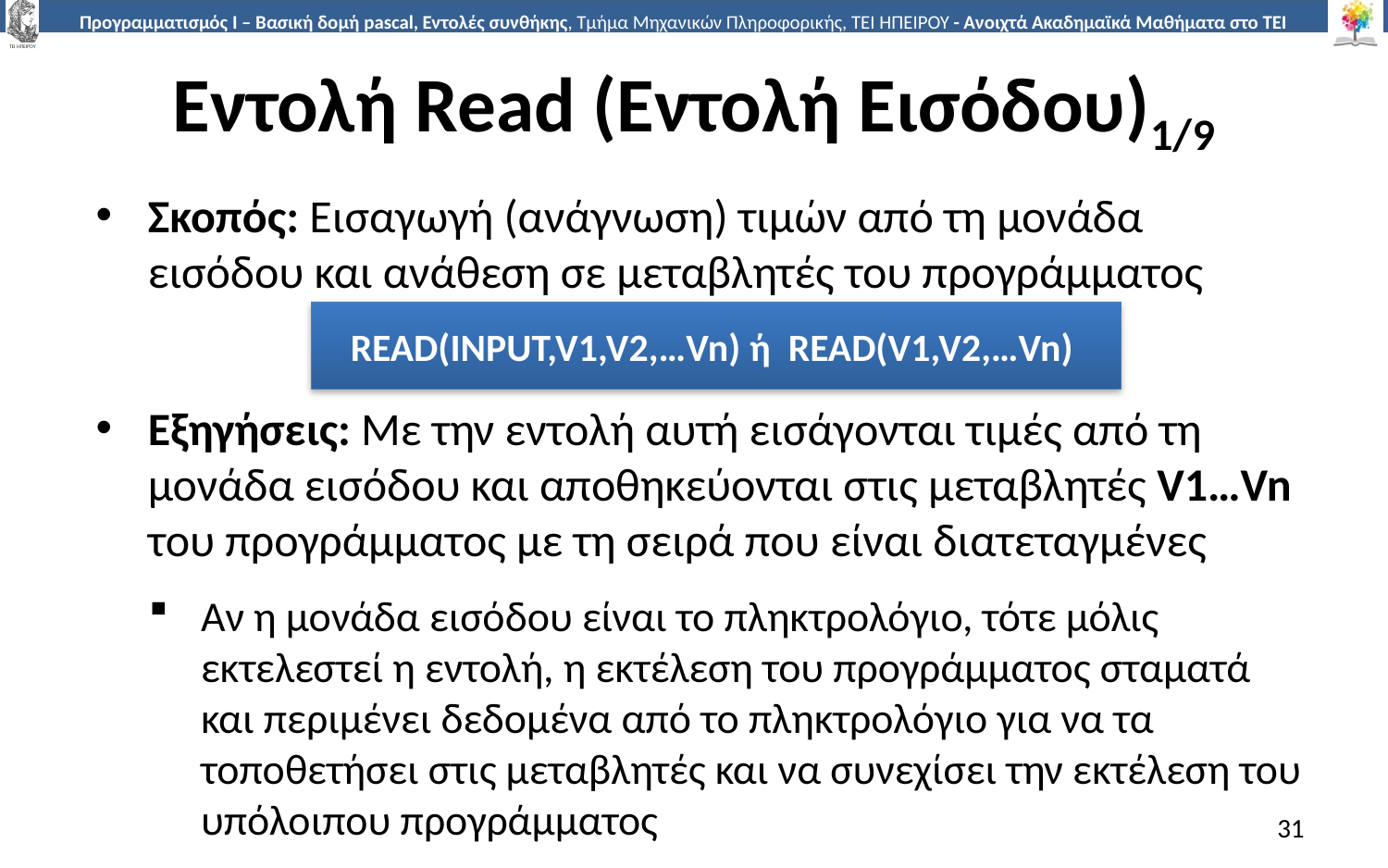

# Εντολή Read (Εντολή Εισόδου)1/9
Σκοπός: Εισαγωγή (ανάγνωση) τιμών από τη μονάδα εισόδου και ανάθεση σε μεταβλητές του προγράμματος

Εξηγήσεις: Με την εντολή αυτή εισάγονται τιμές από τη μονάδα εισόδου και αποθηκεύονται στις μεταβλητές V1…Vn του προγράμματος με τη σειρά που είναι διατεταγμένες
Αν η μονάδα εισόδου είναι το πληκτρολόγιο, τότε μόλις εκτελεστεί η εντολή, η εκτέλεση του προγράμματος σταματά και περιμένει δεδομένα από το πληκτρολόγιο για να τα τοποθετήσει στις μεταβλητές και να συνεχίσει την εκτέλεση του υπόλοιπου προγράμματος
 READ(INPUT,V1,V2,…Vn) ή  READ(V1,V2,…Vn)
31